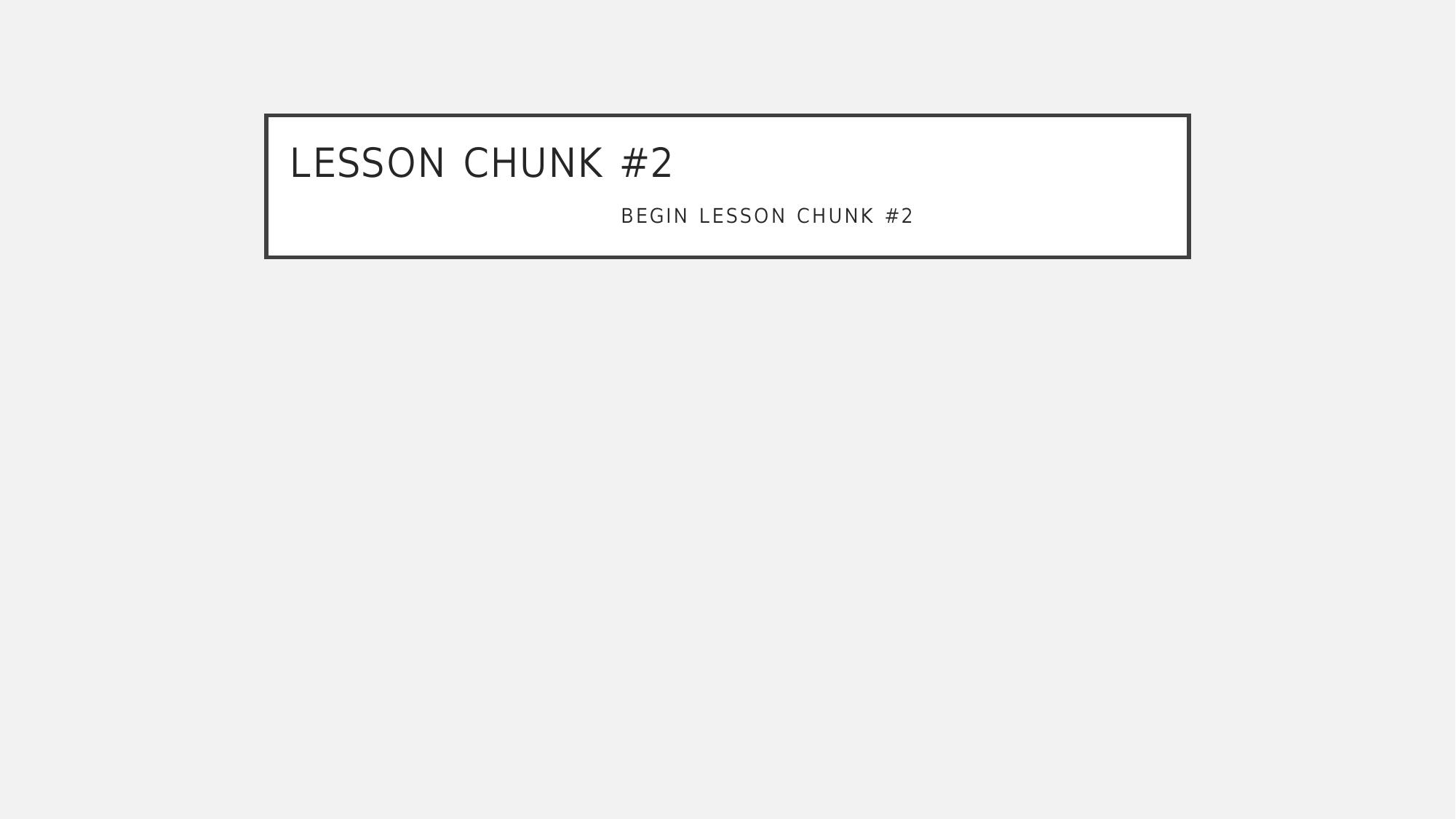

# Lesson chunk #2                                      begin lesson chunk #2